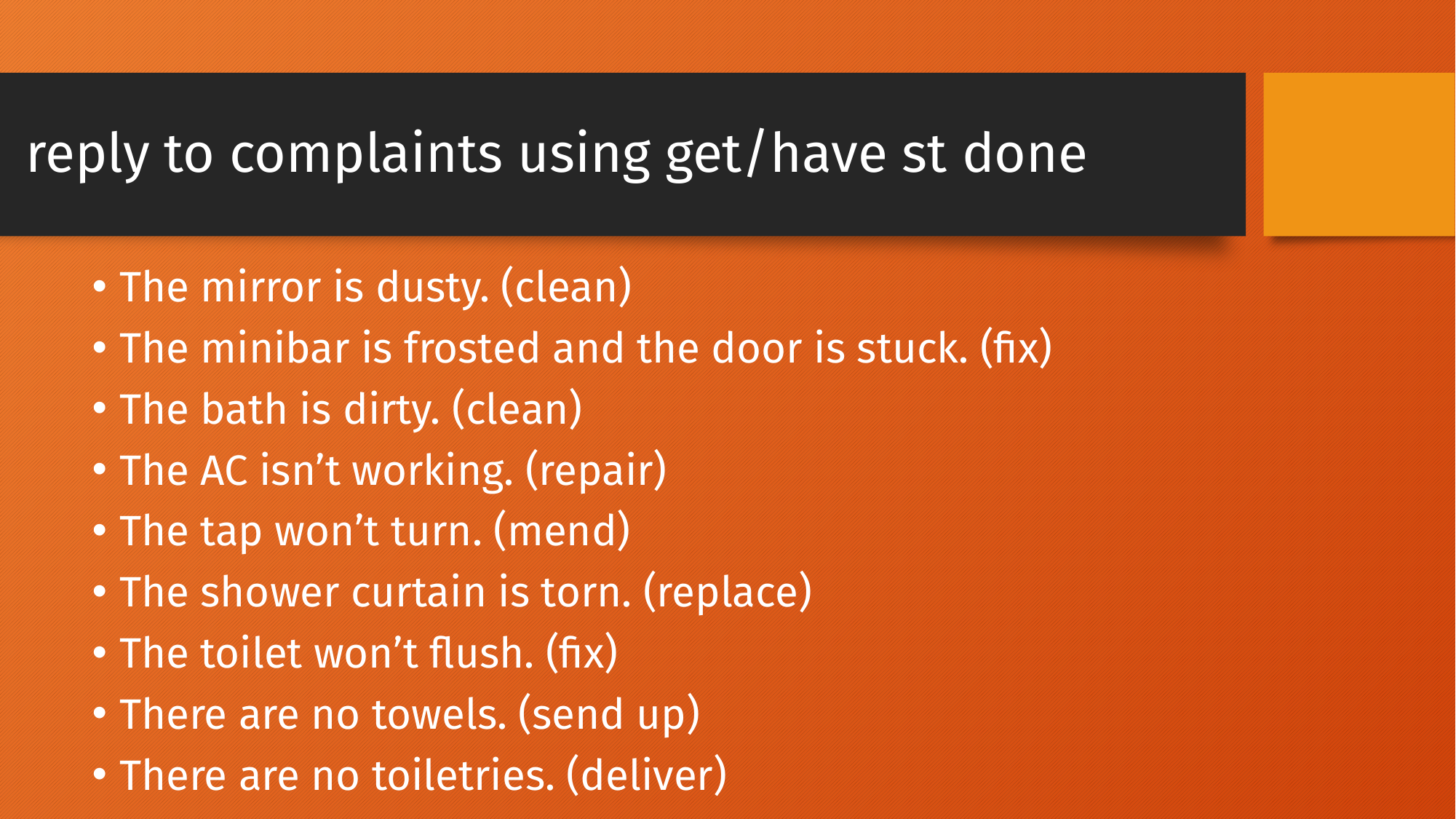

# reply to complaints using get/have st done
The mirror is dusty. (clean)
The minibar is frosted and the door is stuck. (fix)
The bath is dirty. (clean)
The AC isn’t working. (repair)
The tap won’t turn. (mend)
The shower curtain is torn. (replace)
The toilet won’t flush. (fix)
There are no towels. (send up)
There are no toiletries. (deliver)